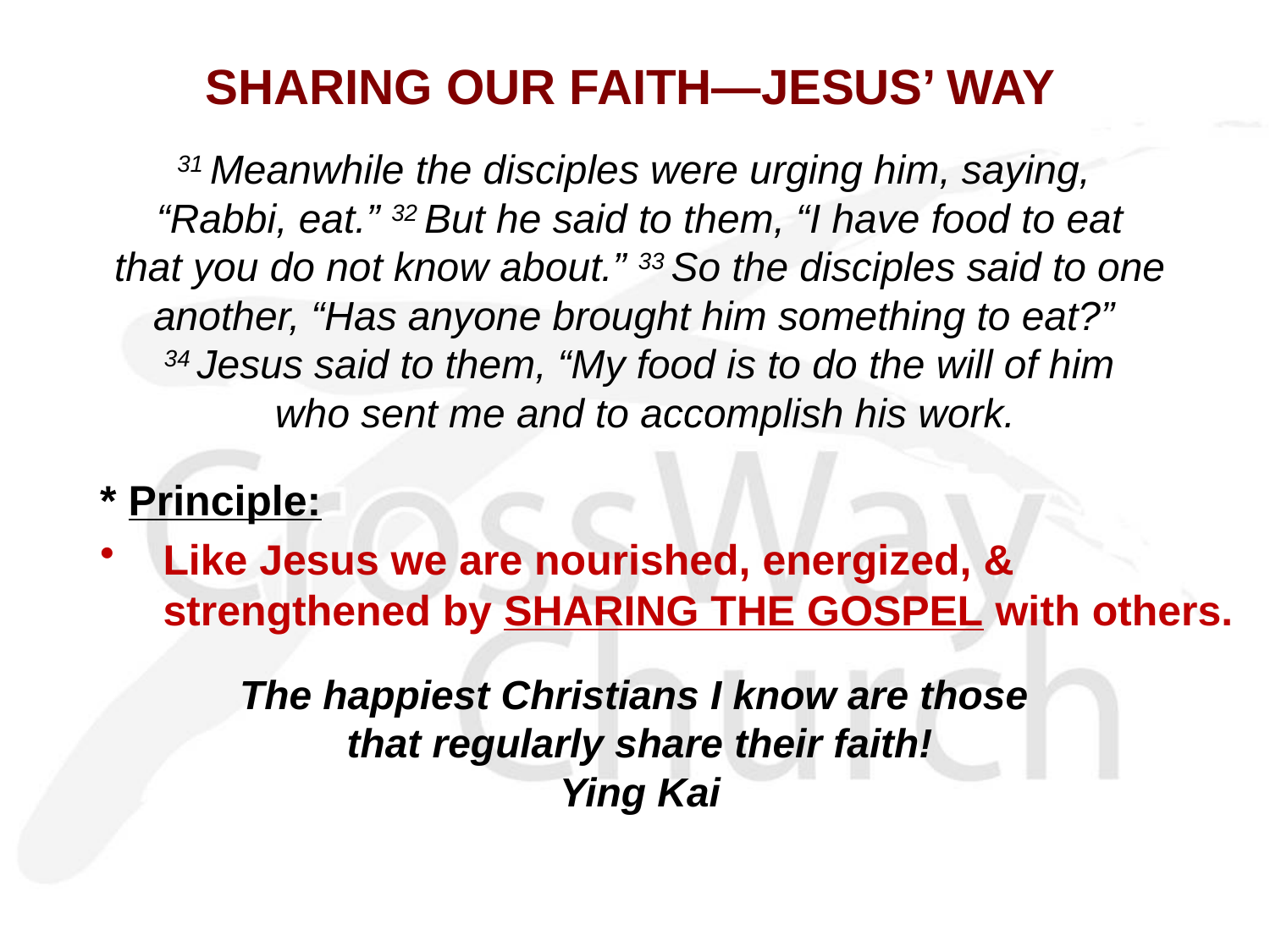

# SHARING OUR FAITH—JESUS’ WAY
31 Meanwhile the disciples were urging him, saying,
“Rabbi, eat.” 32 But he said to them, “I have food to eat
 that you do not know about.” 33 So the disciples said to one
another, “Has anyone brought him something to eat?”
34 Jesus said to them, “My food is to do the will of him
 who sent me and to accomplish his work.

* Principle:
Like Jesus we are nourished, energized, & strengthened by SHARING THE GOSPEL with others.

The happiest Christians I know are those
that regularly share their faith!
Ying Kai